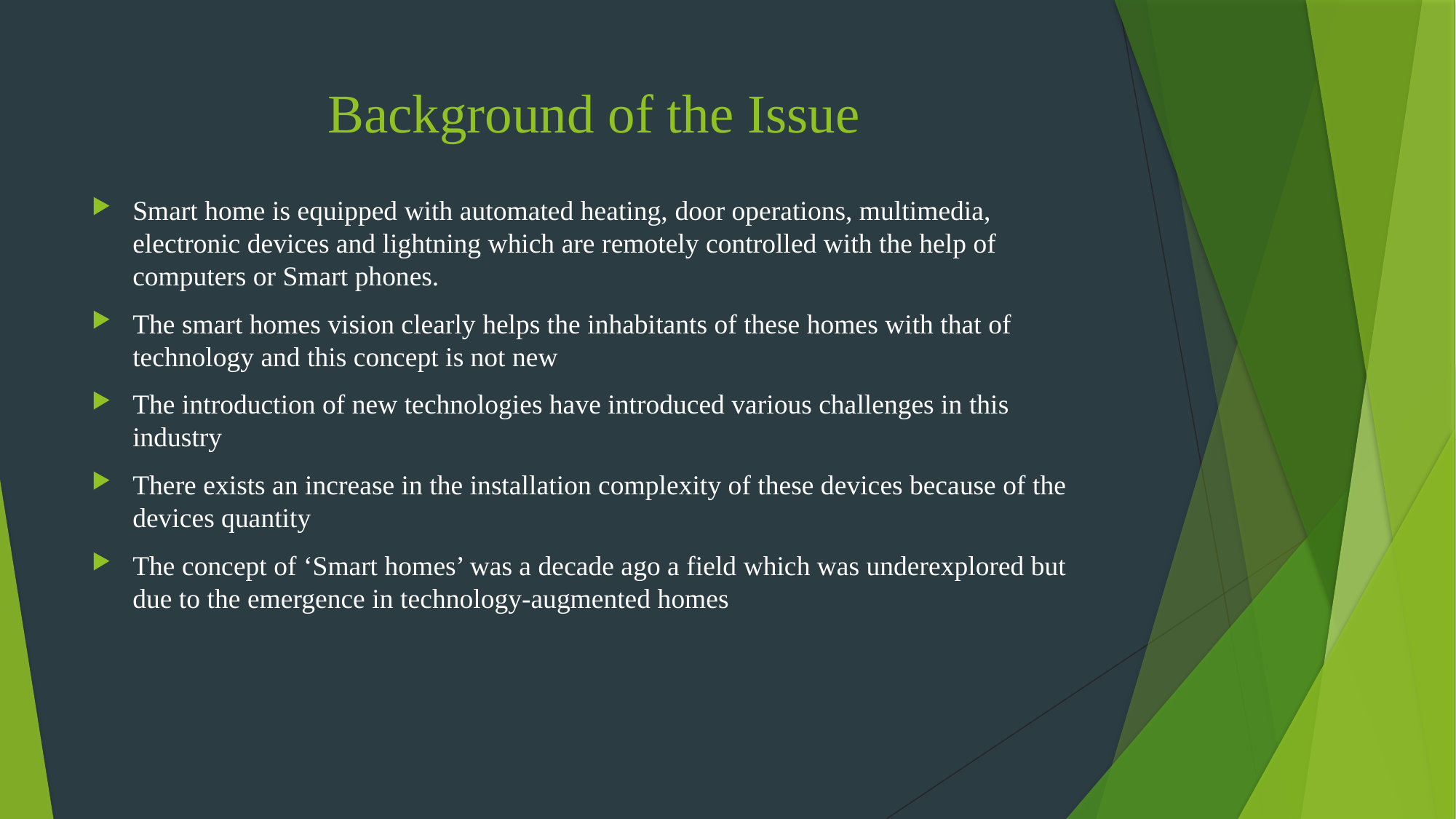

# Background of the Issue
Smart home is equipped with automated heating, door operations, multimedia, electronic devices and lightning which are remotely controlled with the help of computers or Smart phones.
The smart homes vision clearly helps the inhabitants of these homes with that of technology and this concept is not new
The introduction of new technologies have introduced various challenges in this industry
There exists an increase in the installation complexity of these devices because of the devices quantity
The concept of ‘Smart homes’ was a decade ago a field which was underexplored but due to the emergence in technology-augmented homes